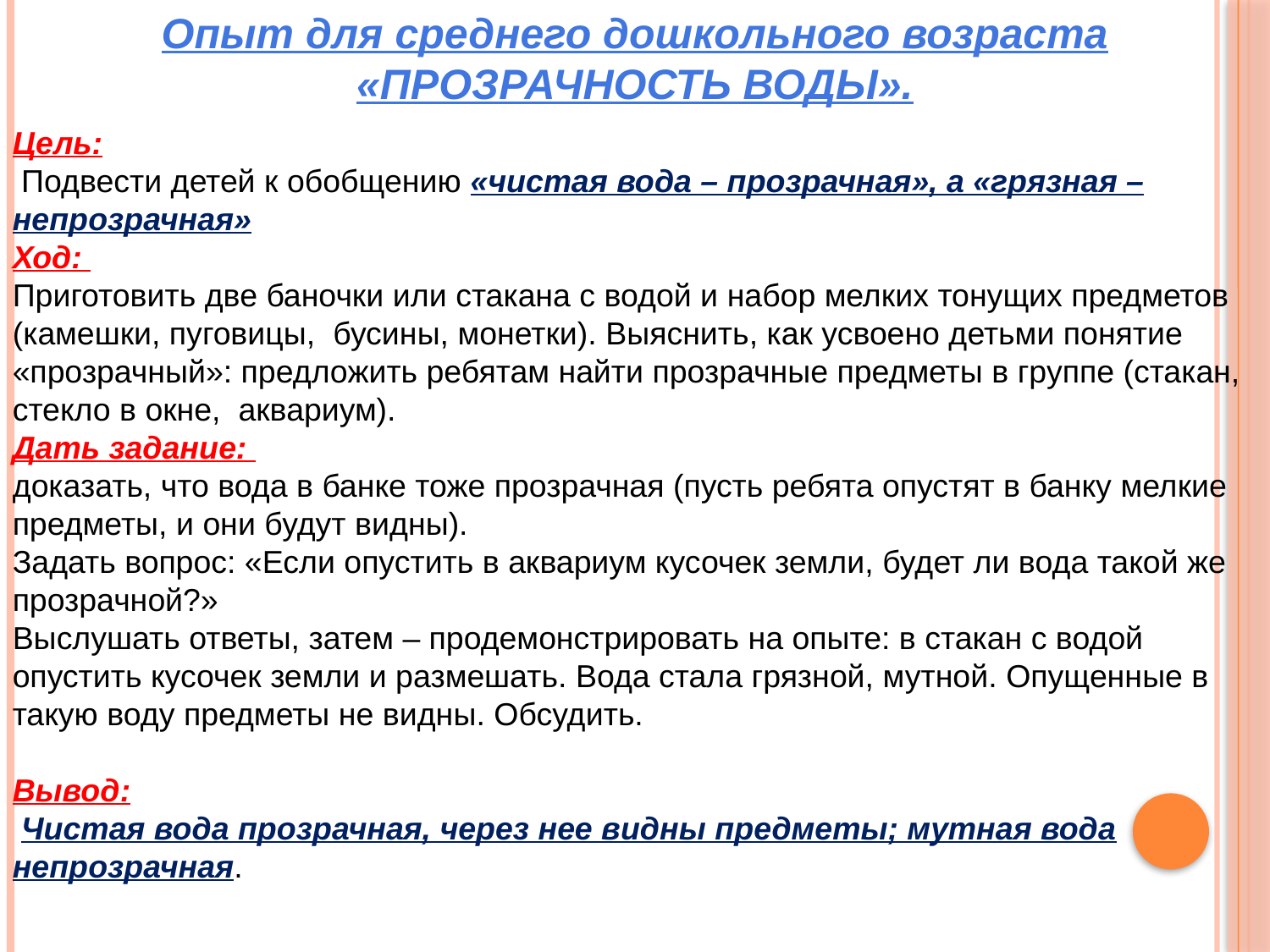

Опыт для среднего дошкольного возраста «ПРОЗРАЧНОСТЬ ВОДЫ».

Цель:
 Подвести детей к обобщению «чистая вода – прозрачная», а «грязная – непрозрачная»
Ход:
Приготовить две баночки или стакана с водой и набор мелких тонущих предметов (камешки, пуговицы,  бусины, монетки). Выяснить, как усвоено детьми понятие  «прозрачный»: предложить ребятам найти прозрачные предметы в группе (стакан, стекло в окне,  аквариум).
Дать задание:
доказать, что вода в банке тоже прозрачная (пусть ребята опустят в банку мелкие предметы, и они будут видны).
Задать вопрос: «Если опустить в аквариум кусочек земли, будет ли вода такой же прозрачной?»
Выслушать ответы, затем – продемонстрировать на опыте: в стакан с водой опустить кусочек земли и размешать. Вода стала грязной, мутной. Опущенные в такую воду предметы не видны. Обсудить.

Вывод:
 Чистая вода прозрачная, через нее видны предметы; мутная вода непрозрачная.